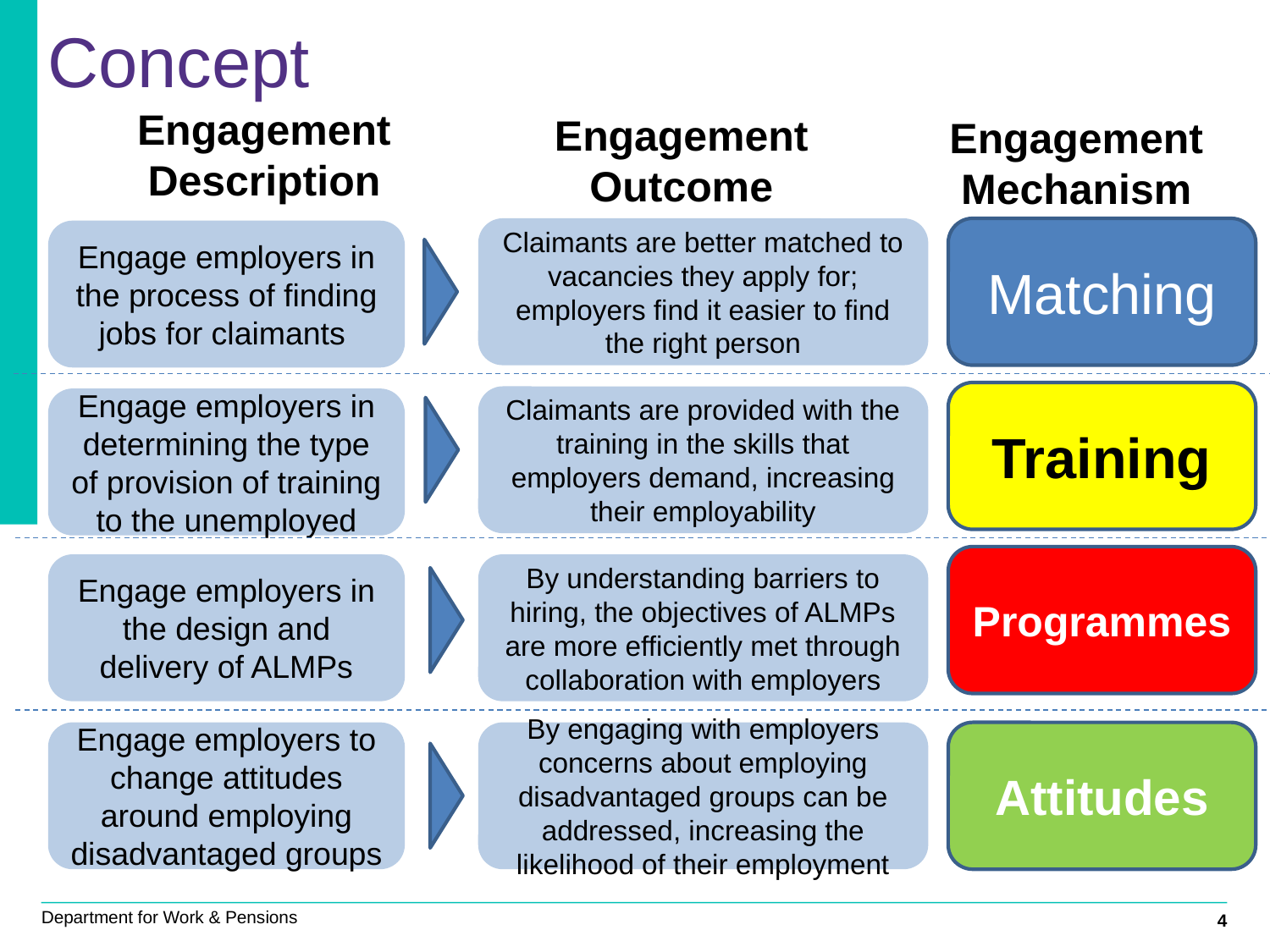

Concept
Engagement Description
Engagement Outcome
Engagement Mechanism
Claimants are better matched to vacancies they apply for; employers find it easier to find the right person
Matching
Engage employers in the process of finding jobs for claimants

Training
Claimants are provided with the training in the skills that employers demand, increasing their employability
Engage employers in determining the type of provision of training to the unemployed

Programmes
Engage employers in the design and delivery of ALMPs
By understanding barriers to hiring, the objectives of ALMPs are more efficiently met through collaboration with employers

Attitudes
Engage employers to change attitudes around employing disadvantaged groups
By engaging with employers concerns about employing disadvantaged groups can be addressed, increasing the likelihood of their employment